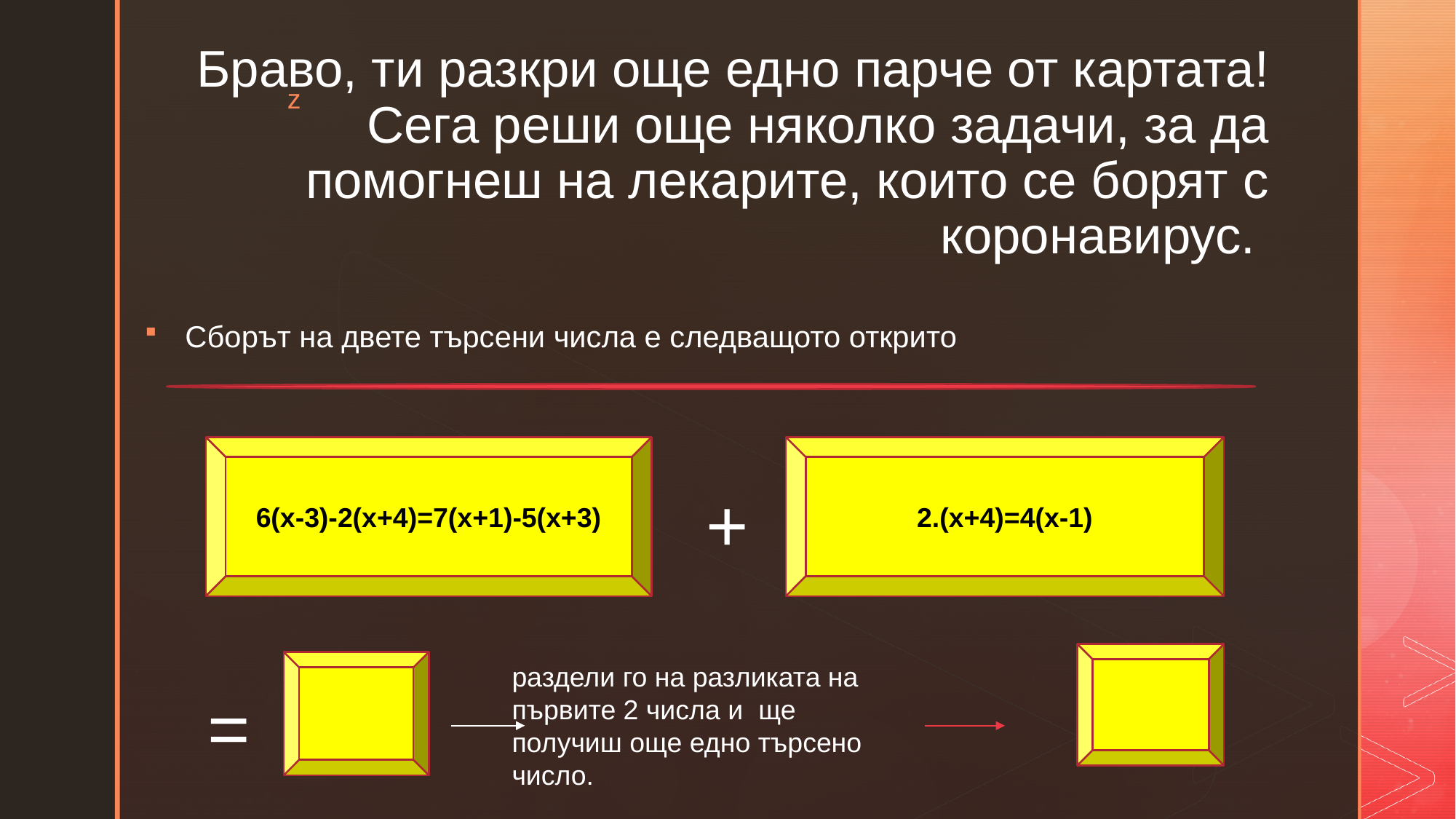

# Браво, ти разкри още едно парче от картата! Сега реши още няколко задачи, за да помогнеш на лекарите, които се борят с коронавирус.
Сборът на двете търсени числа е следващото открито

2.(х+4)=4(х-1)
6(х-3)-2(х+4)=7(х+1)-5(х+3)
+

раздели го на разликата на първите 2 числа и  ще получиш още едно търсено число.
=